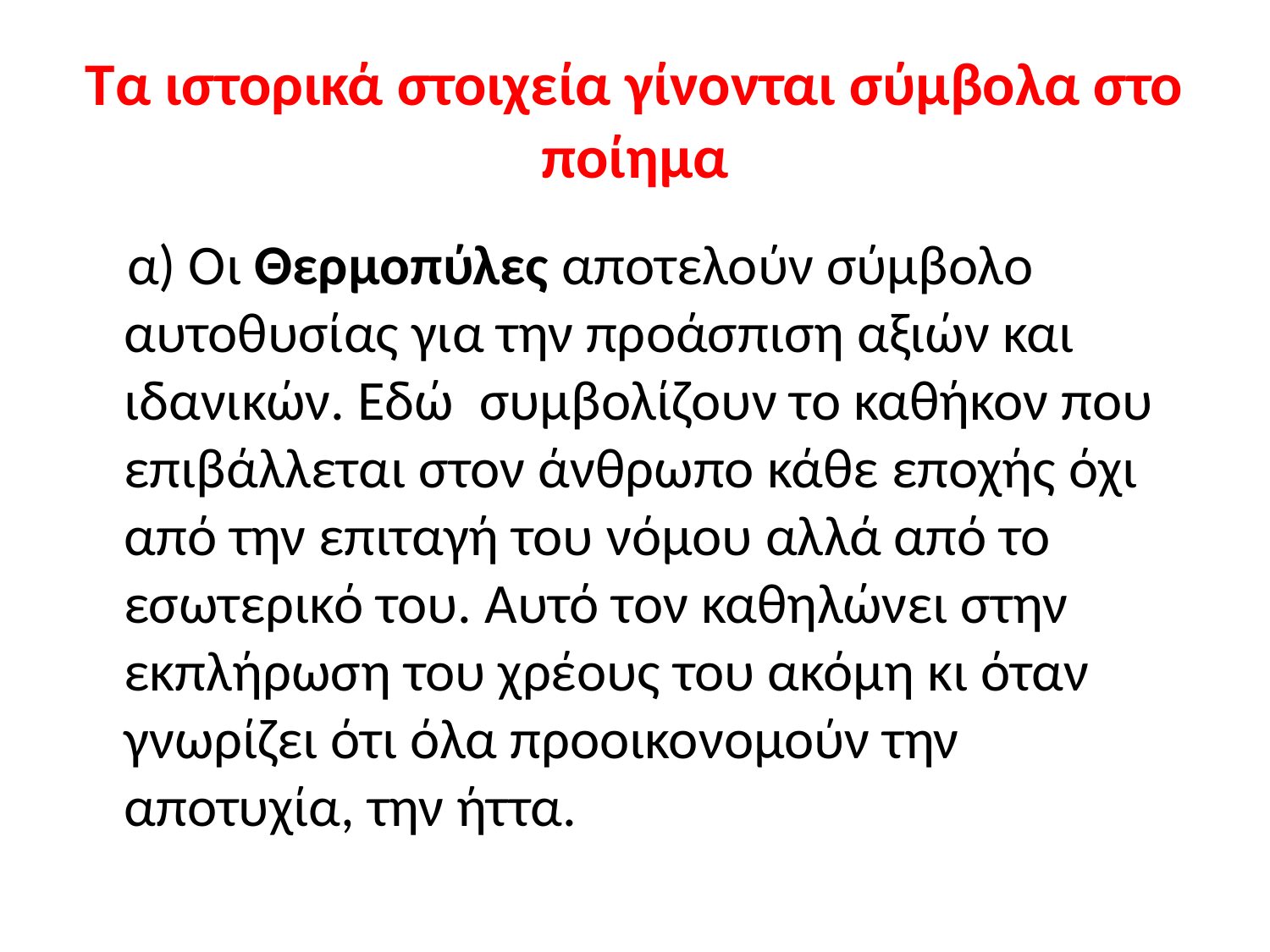

# Τα ιστορικά στοιχεία γίνονται σύμβολα στο ποίημα
    α) Οι Θερμοπύλες αποτελούν σύμβολο αυτοθυσίας για την προάσπιση αξιών και ιδανικών. Εδώ  συμβολίζουν το καθήκον που επιβάλλεται στον άνθρωπο κάθε εποχής όχι από την επιταγή του νόμου αλλά από το εσωτερικό του. Αυτό τον καθηλώνει στην εκπλήρωση του χρέους του ακόμη κι όταν γνωρίζει ότι όλα προοικονομούν την αποτυχία, την ήττα.